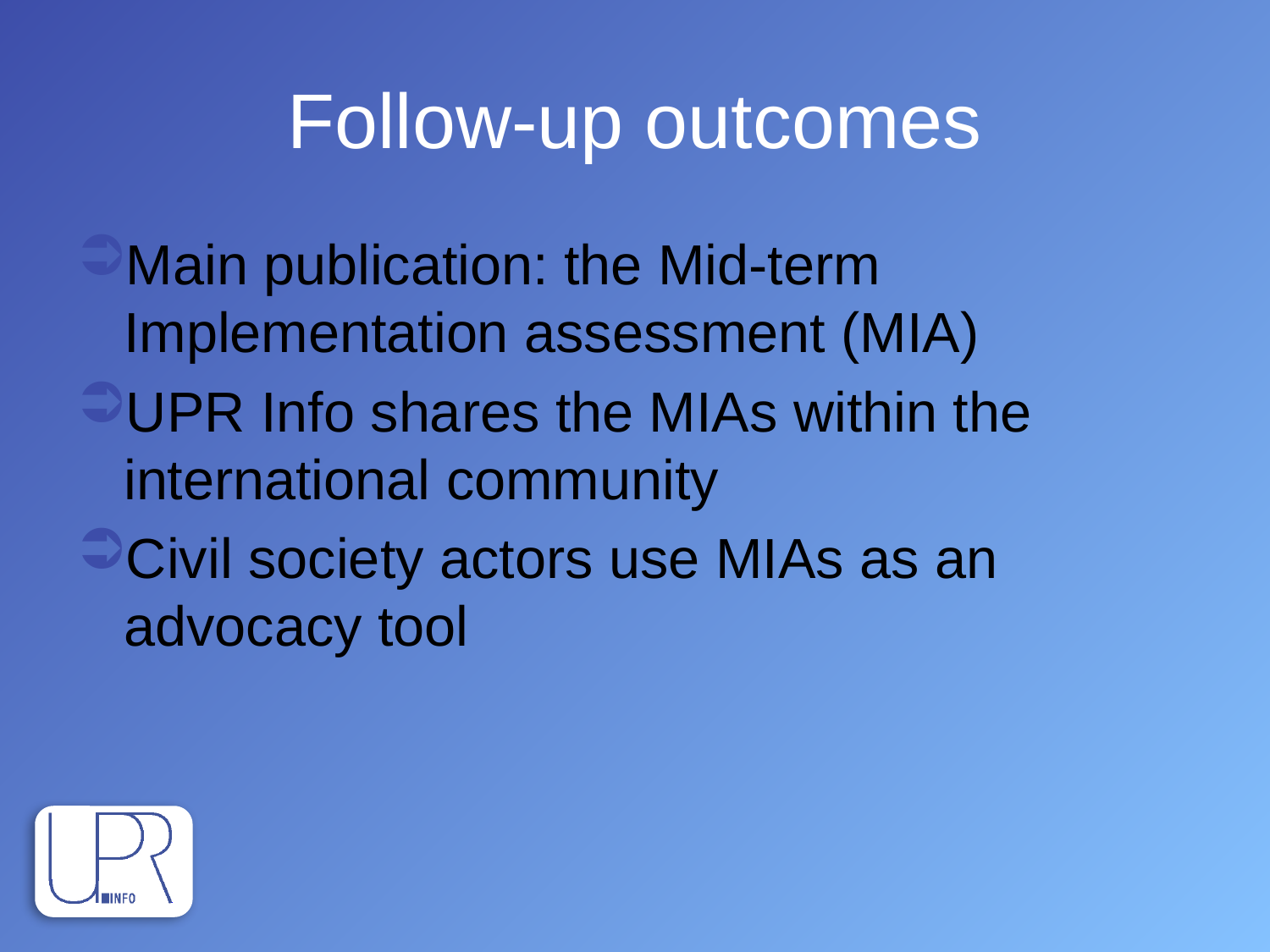

# Follow-up outcomes
Main publication: the Mid-term Implementation assessment (MIA)
UPR Info shares the MIAs within the international community
Civil society actors use MIAs as an advocacy tool